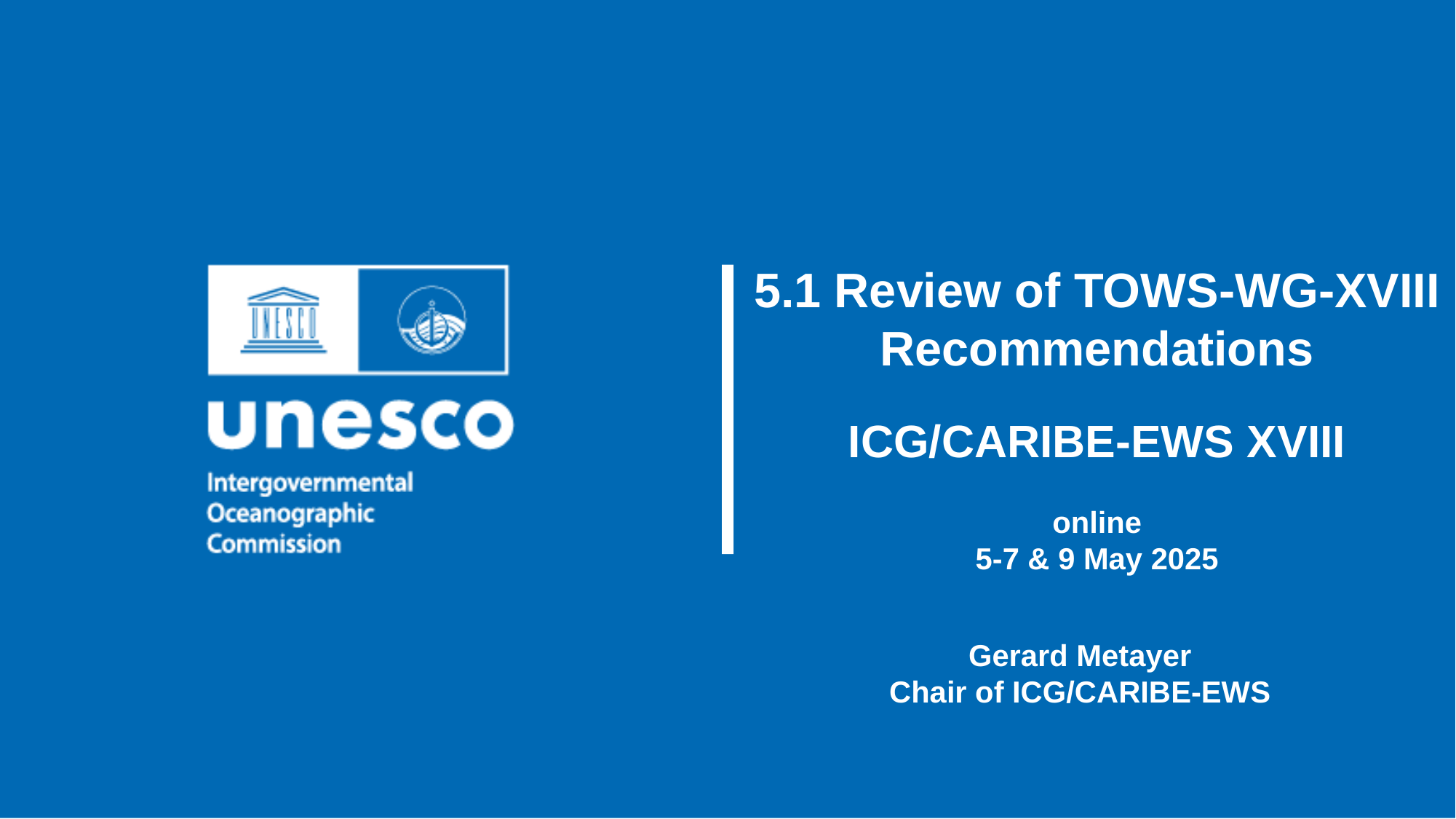

5.1 Review of TOWS-WG-XVIII Recommendations

ICG/CARIBE-EWS XVIII

online
5-7 & 9 May 2025

Gerard Metayer
Chair of ICG/CARIBE-EWS